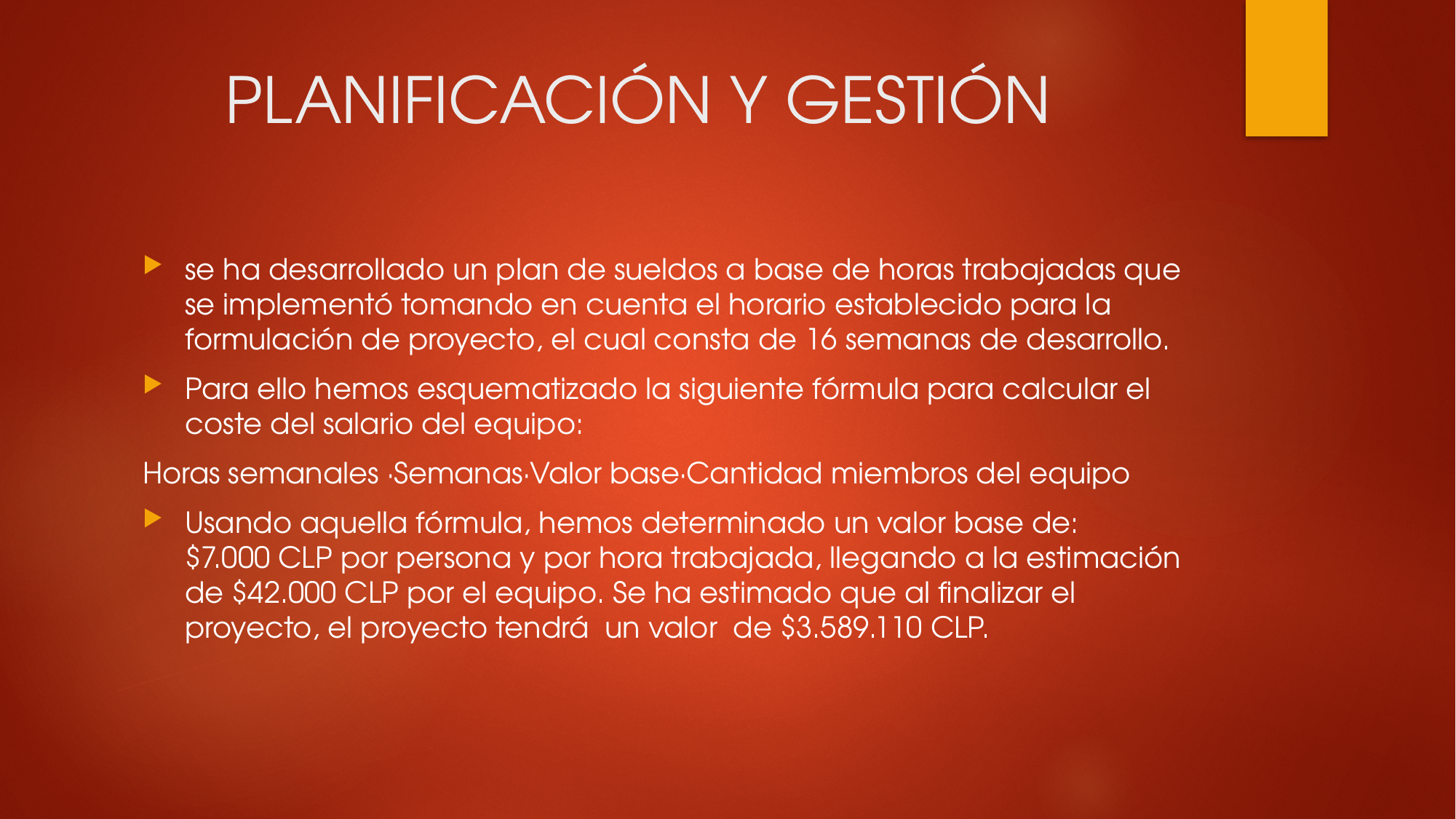

# PLANIFICACIÓN Y GESTIÓN
se ha desarrollado un plan de sueldos a base de horas trabajadas que se implementó tomando en cuenta el horario establecido para la formulación de proyecto, el cual consta de 16 semanas de desarrollo.
Para ello hemos esquematizado la siguiente fórmula para calcular el coste del salario del equipo:
Horas semanales ⋅Semanas⋅Valor base⋅Cantidad miembros del equipo
Usando aquella fórmula, hemos determinado un valor base de:
$7.000 CLP por persona y por hora trabajada, llegando a la estimación de $42.000 CLP por el equipo. Se ha estimado que al finalizar el proyecto, el proyecto tendrá  un valor  de $3.589.110 CLP.